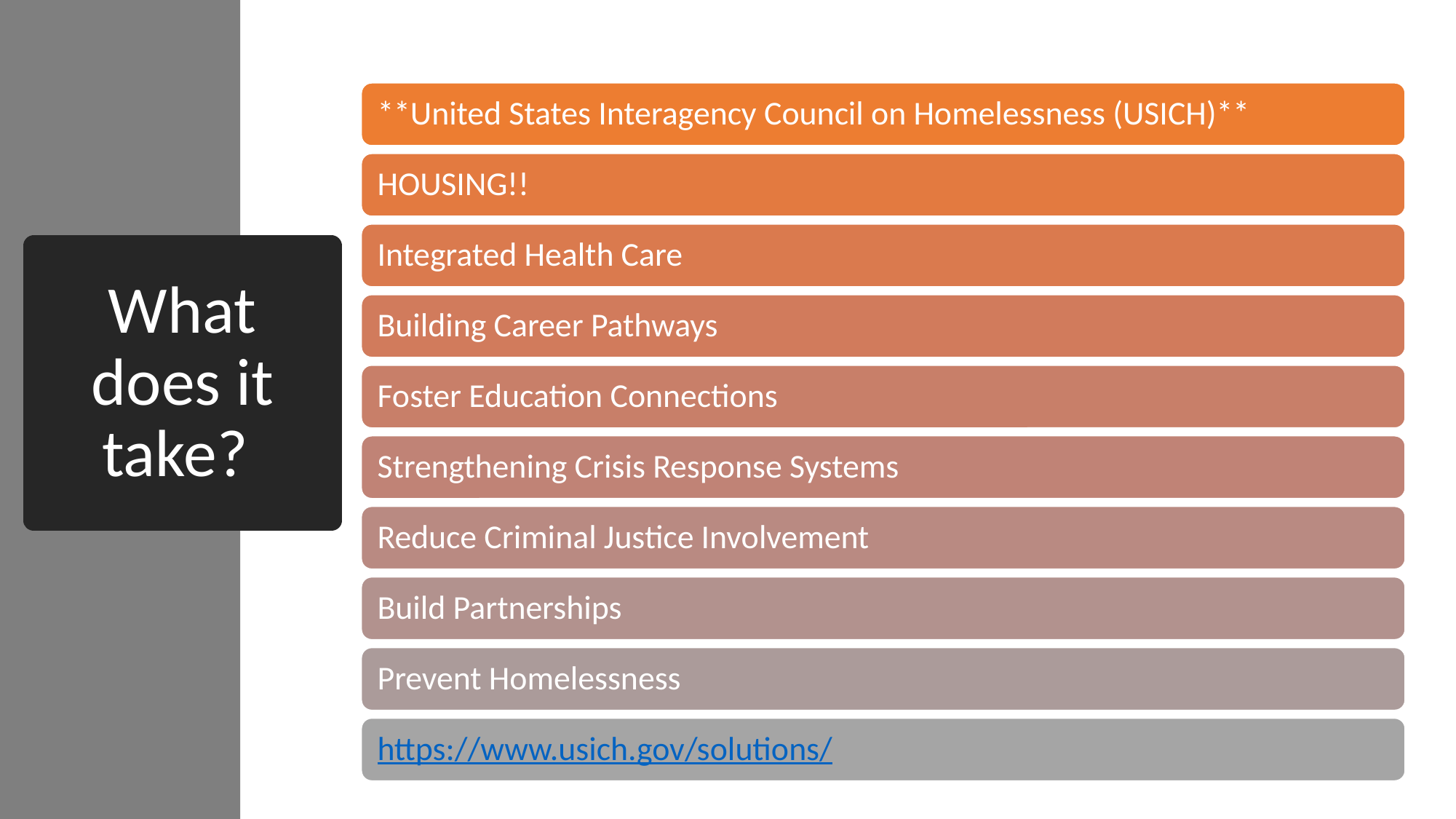

**United States Interagency Council on Homelessness (USICH)**
HOUSING!!
Integrated Health Care
Building Career Pathways
Foster Education Connections
Strengthening Crisis Response Systems
Reduce Criminal Justice Involvement
Build Partnerships
Prevent Homelessness
https://www.usich.gov/solutions/
# What does it take?